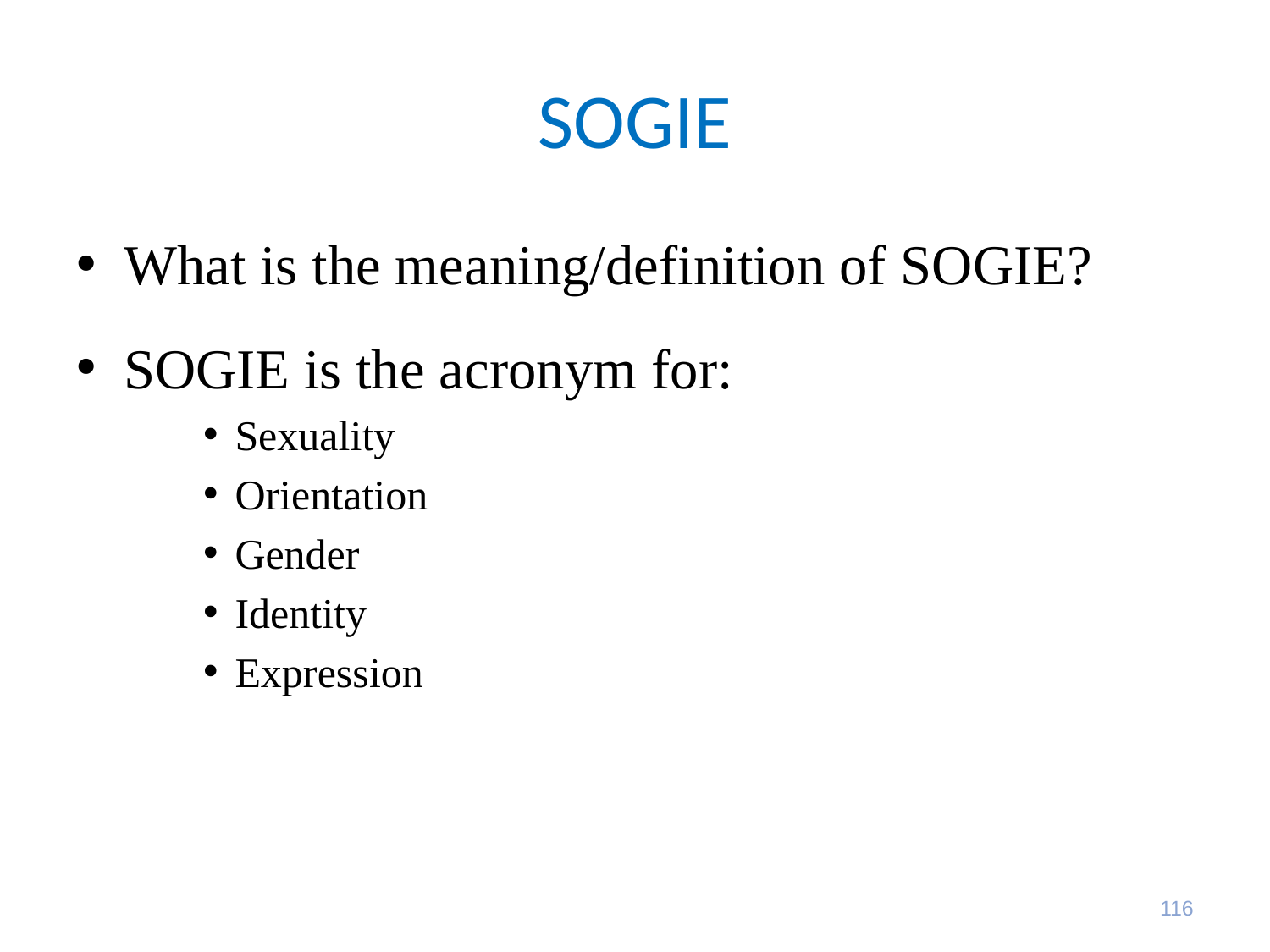

# SOGIE
What is the meaning/definition of SOGIE?

SOGIE is the acronym for:
Sexuality
Orientation
Gender
Identity
Expression

116